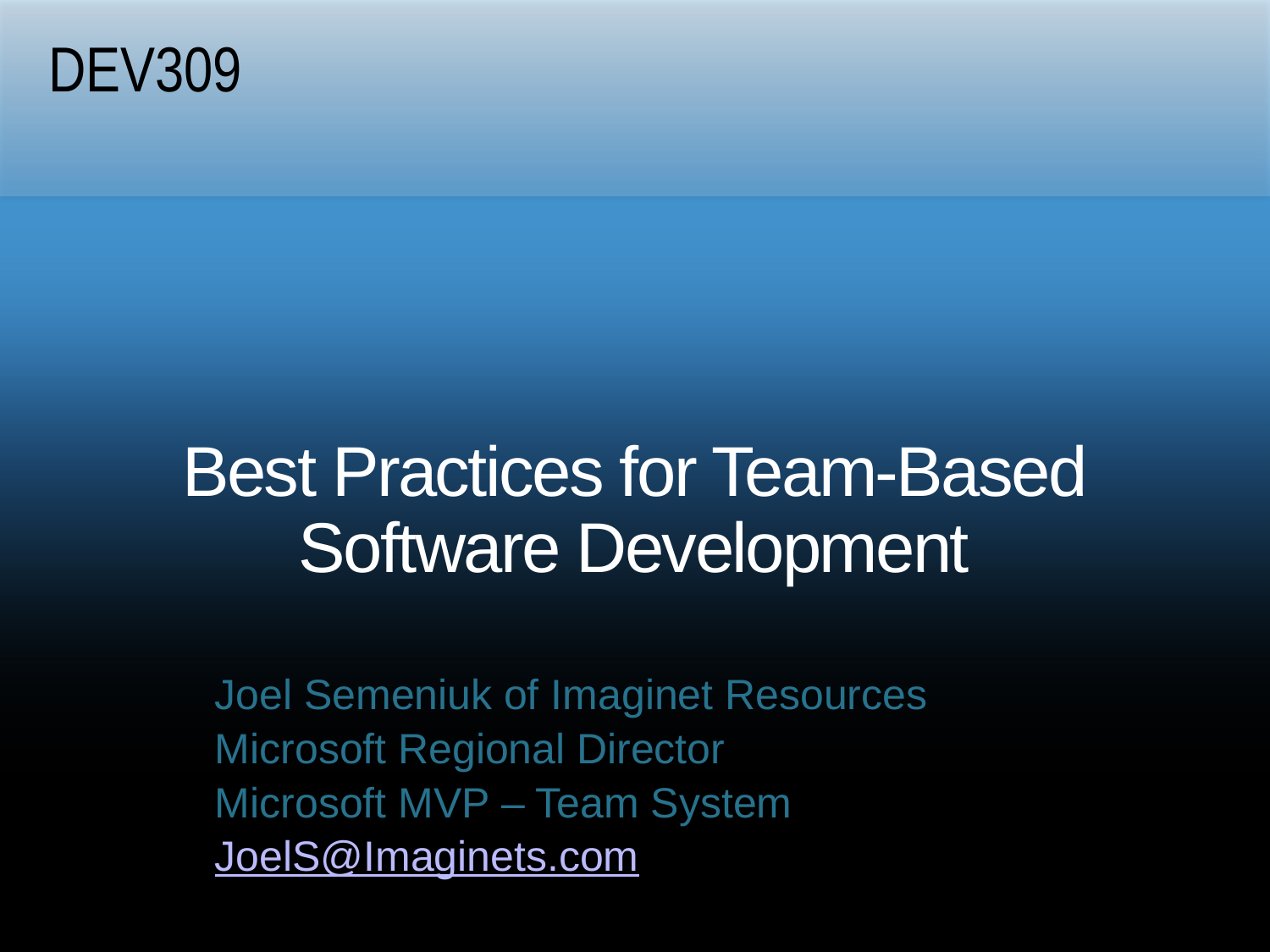

DEV309
# Best Practices for Team-Based Software Development
Joel Semeniuk of Imaginet Resources
Microsoft Regional Director
Microsoft MVP – Team System
JoelS@Imaginets.com